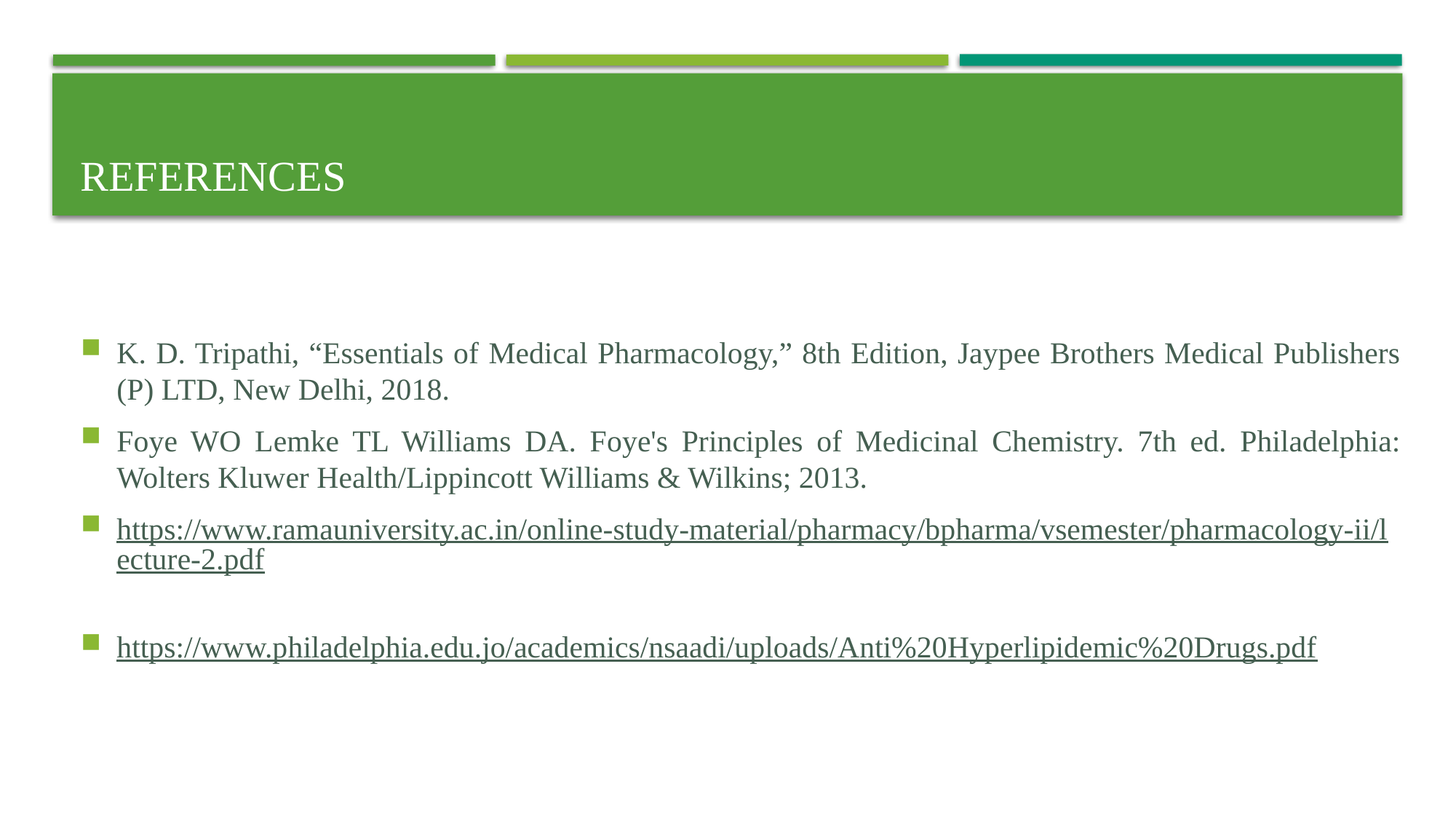

# References
K. D. Tripathi, “Essentials of Medical Pharmacology,” 8th Edition, Jaypee Brothers Medical Publishers (P) LTD, New Delhi, 2018.
Foye WO Lemke TL Williams DA. Foye's Principles of Medicinal Chemistry. 7th ed. Philadelphia: Wolters Kluwer Health/Lippincott Williams & Wilkins; 2013.
https://www.ramauniversity.ac.in/online-study-material/pharmacy/bpharma/vsemester/pharmacology-ii/lecture-2.pdf
https://www.philadelphia.edu.jo/academics/nsaadi/uploads/Anti%20Hyperlipidemic%20Drugs.pdf